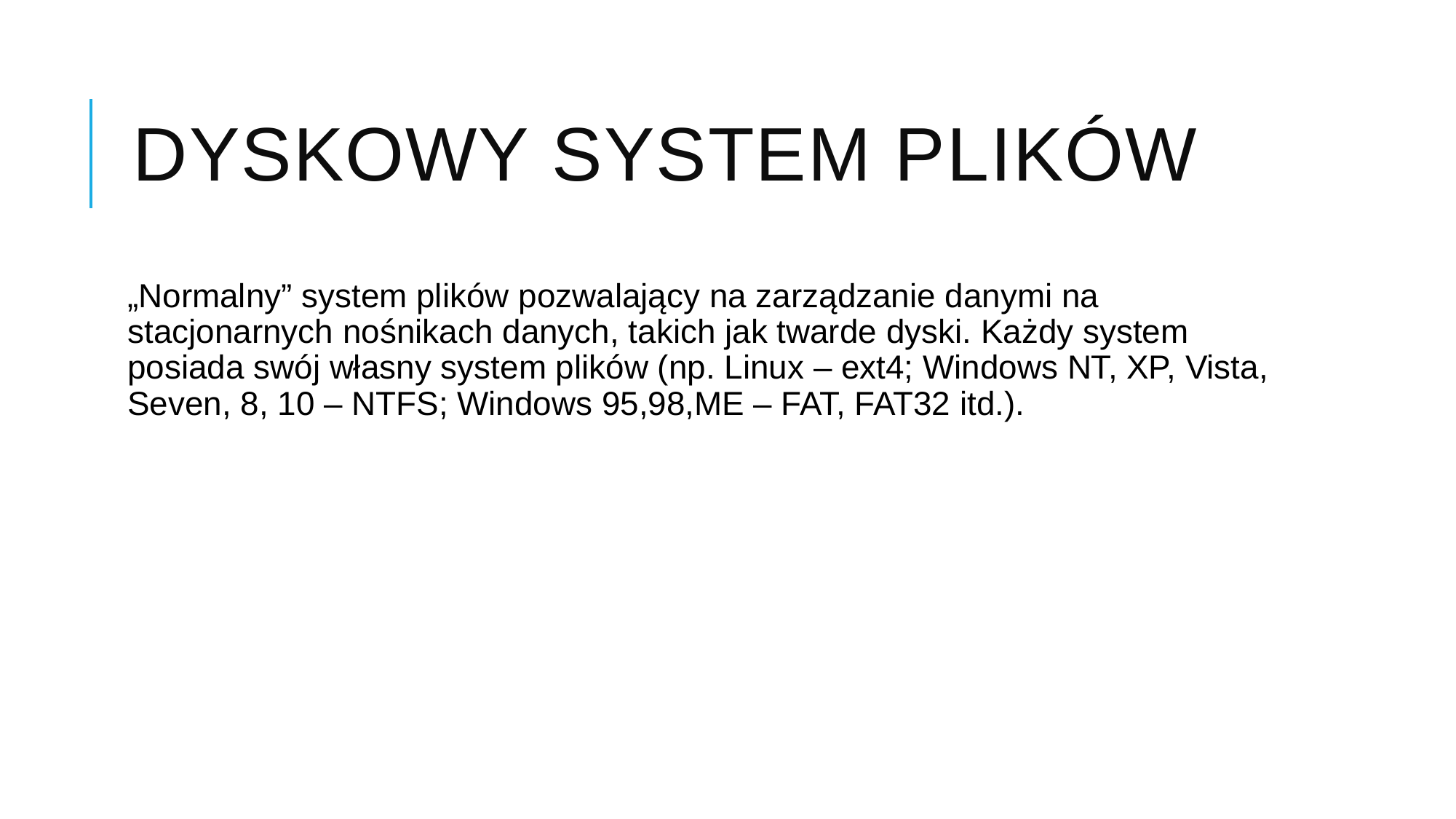

# Dyskowy system plików
„Normalny” system plików pozwalający na zarządzanie danymi na stacjonarnych nośnikach danych, takich jak twarde dyski. Każdy system posiada swój własny system plików (np. Linux – ext4; Windows NT, XP, Vista, Seven, 8, 10 – NTFS; Windows 95,98,ME – FAT, FAT32 itd.).